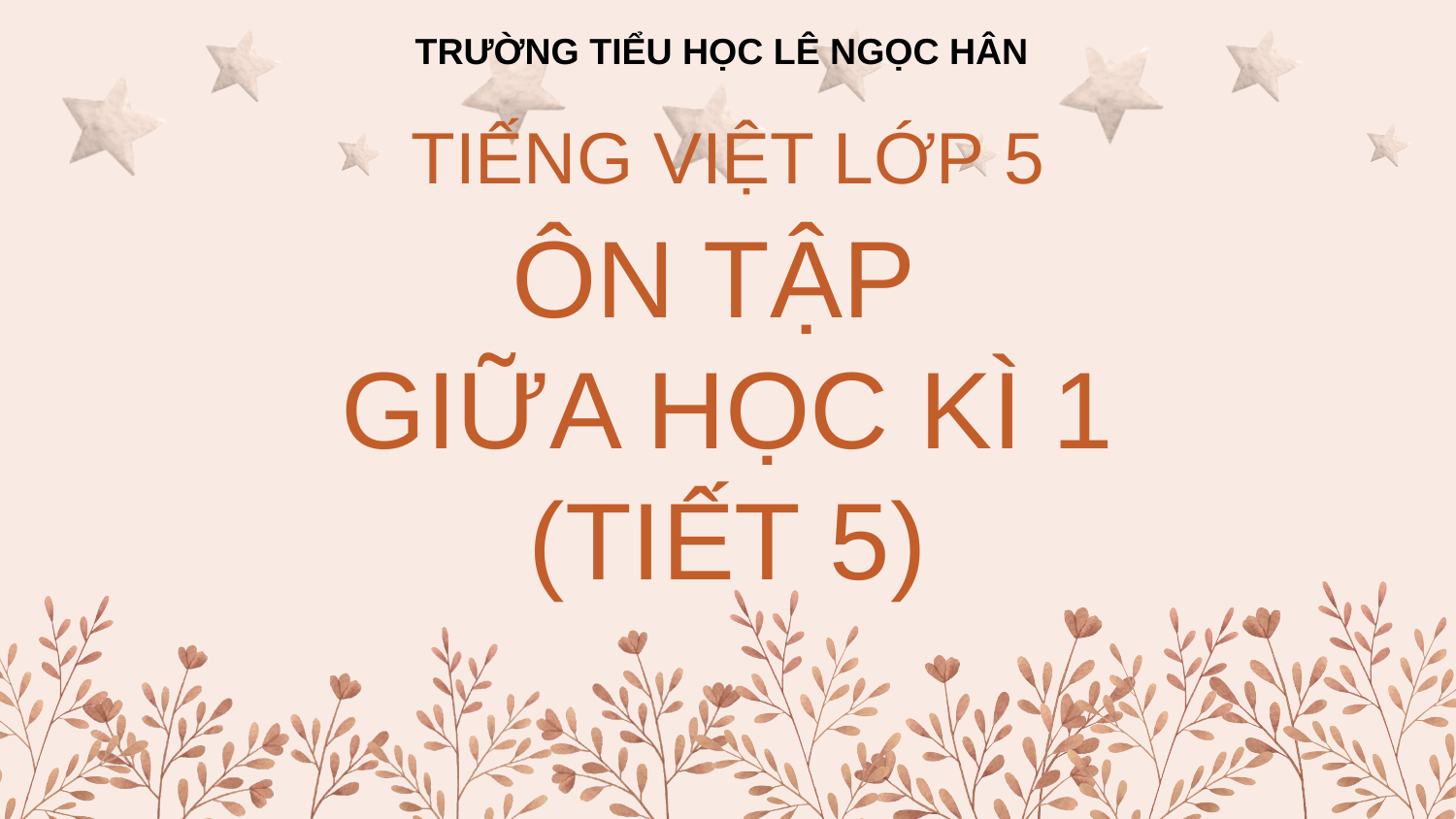

TRƯỜNG TIỂU HỌC LÊ NGỌC HÂN
TIẾNG VIỆT LỚP 5
# ÔN TẬP GIỮA HỌC KÌ 1 (TIẾT 5)